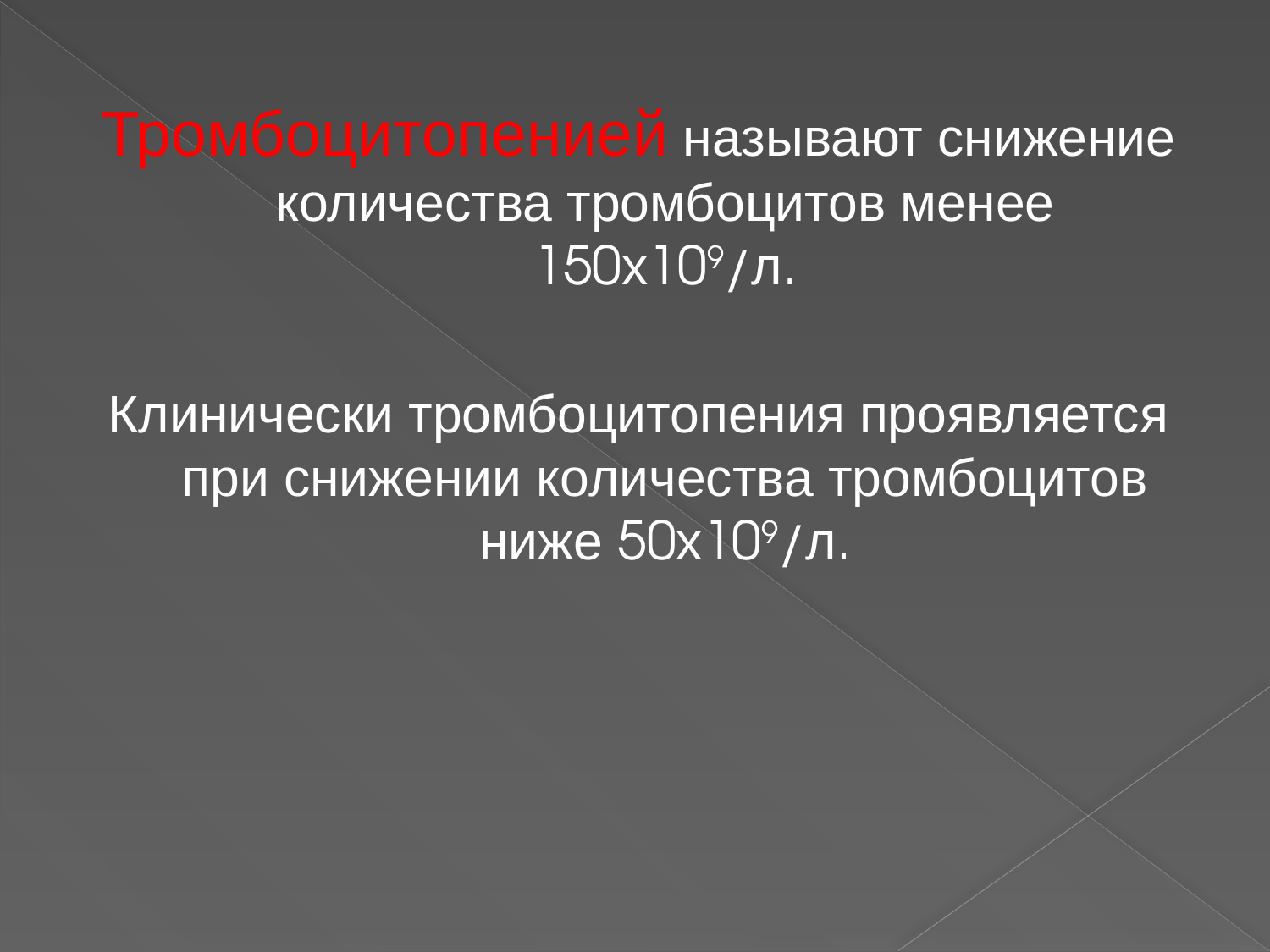

Тромбоцитопенией называют снижение количества тромбоцитов менее 150х109/л.

Клинически тромбоцитопения проявляется при снижении количества тромбоцитов ниже 50х109/л.